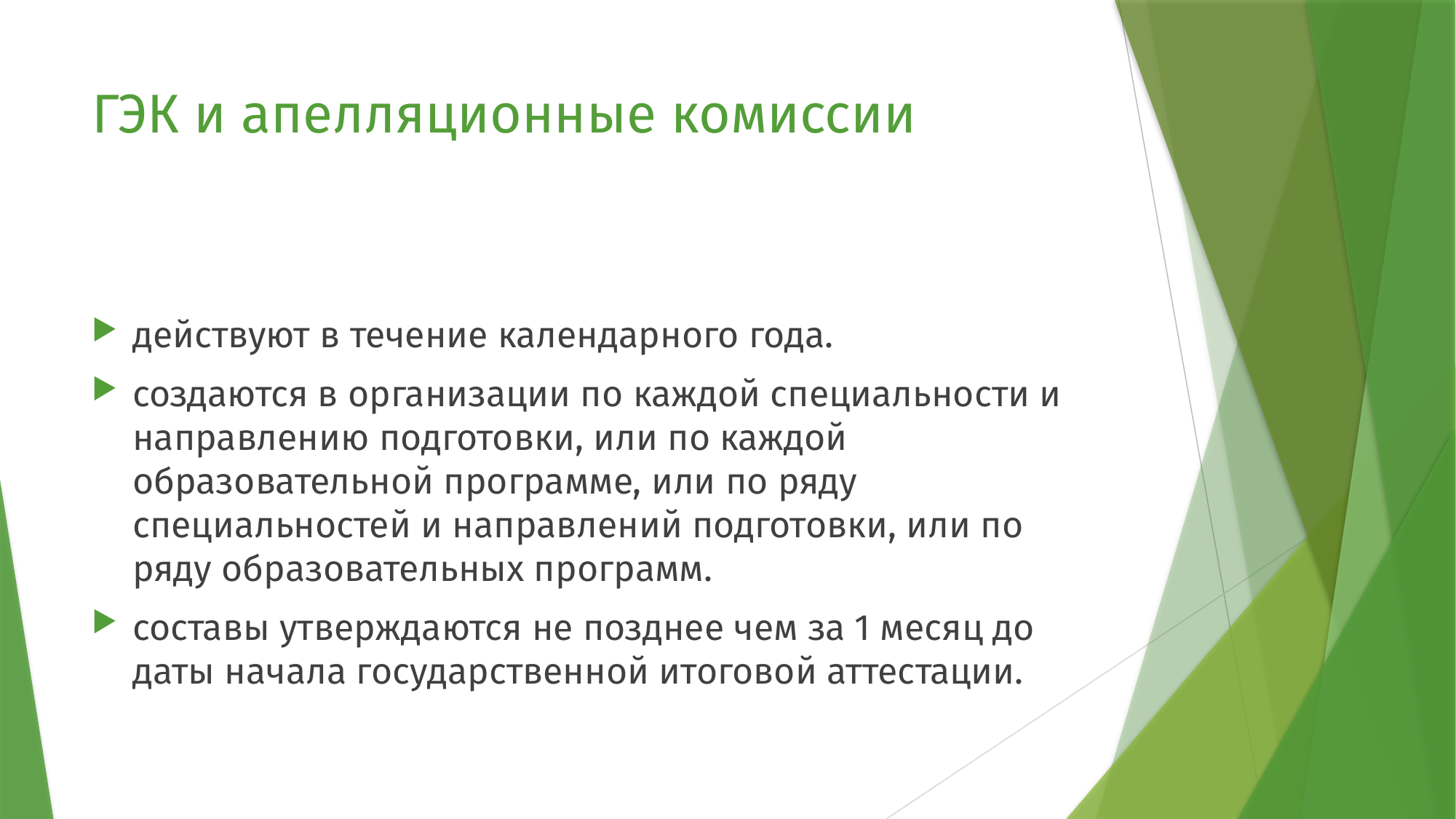

# ГЭК и апелляционные комиссии

действуют в течение календарного года.
создаются в организации по каждой специальности и направлению подготовки, или по каждой образовательной программе, или по ряду специальностей и направлений подготовки, или по ряду образовательных программ.
составы утверждаются не позднее чем за 1 месяц до даты начала государственной итоговой аттестации.